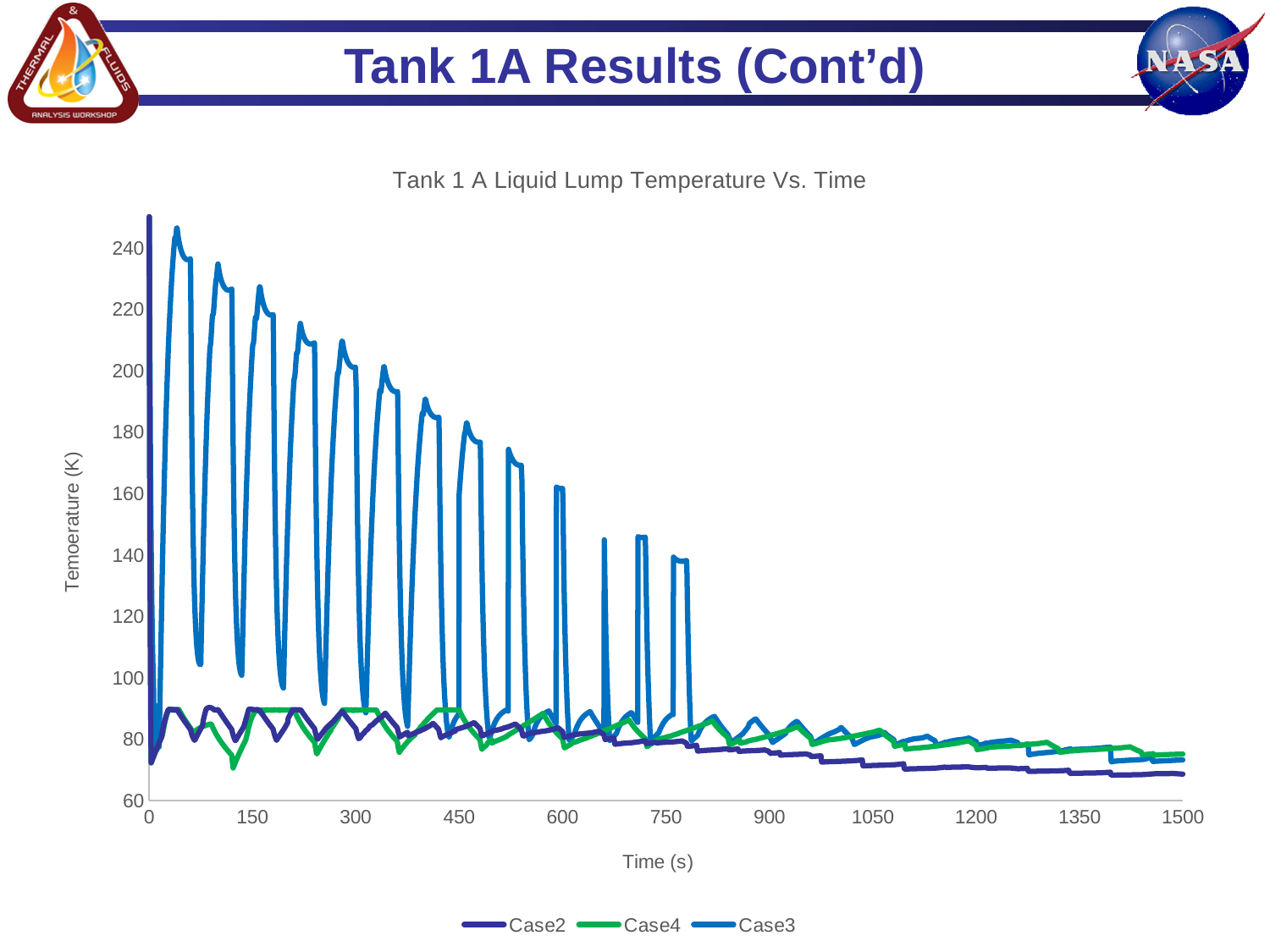

# Tank 1A Results (Cont’d)

### Chart: Tank 1 A Liquid Lump Temperature Vs. Time

| Category | Case2 | Case4 | Case3 |
|---|---|---|---|